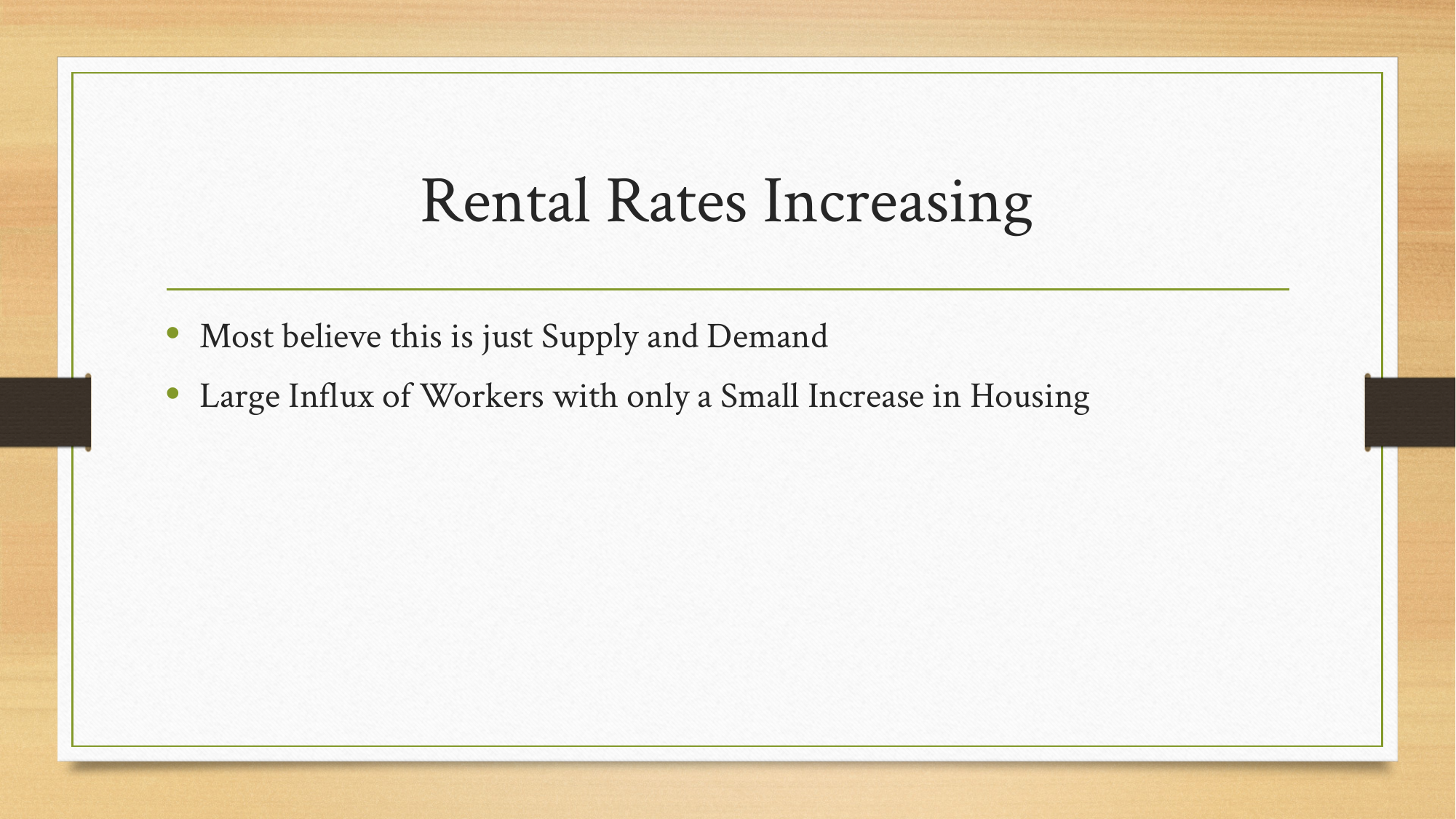

# Rental Rates Increasing
Most believe this is just Supply and Demand
Large Influx of Workers with only a Small Increase in Housing